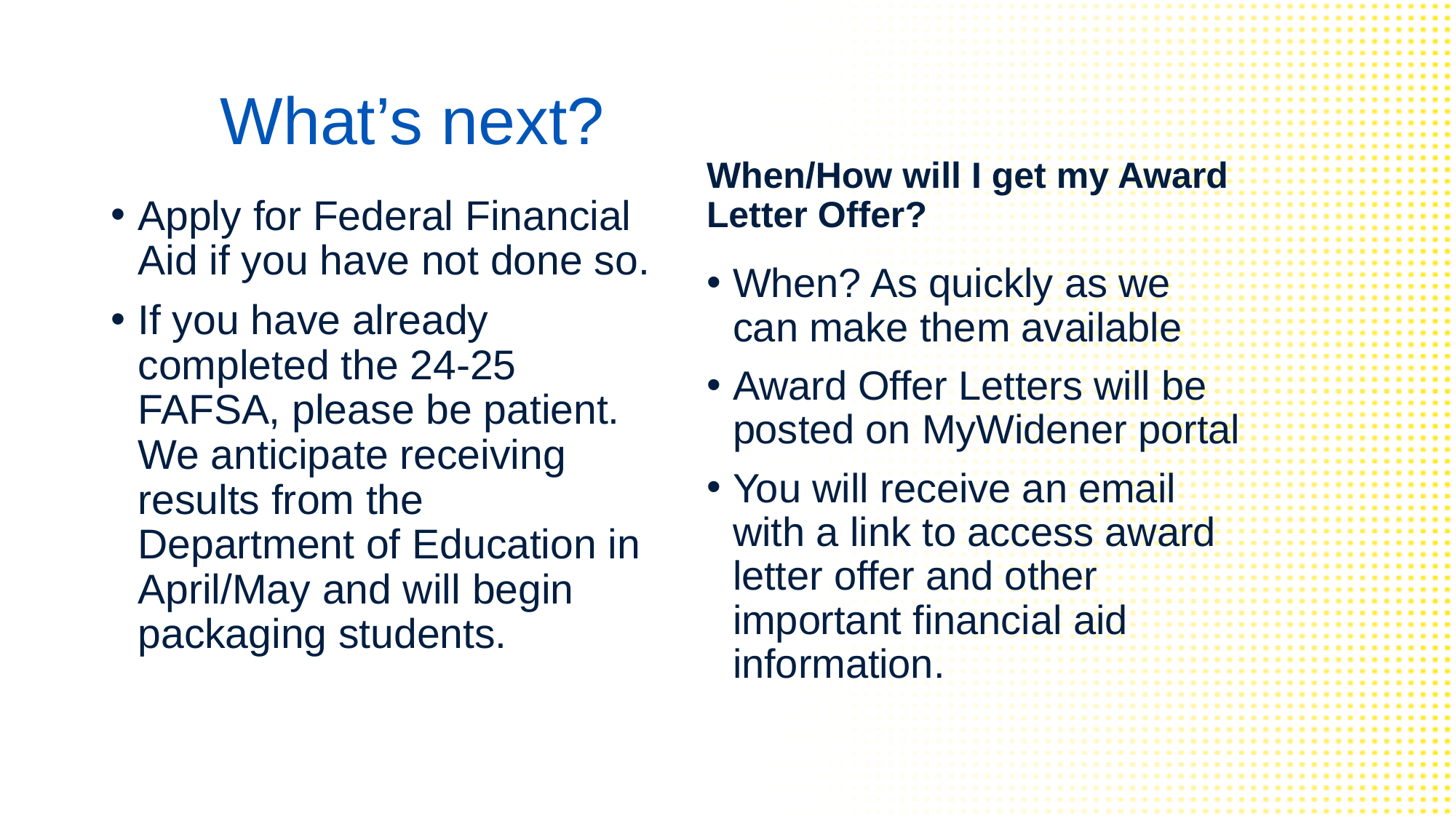

# What’s next?
When/How will I get my Award Letter Offer?

Apply for Federal Financial Aid if you have not done so.
If you have already completed the 24-25 FAFSA, please be patient. We anticipate receiving results from the Department of Education in April/May and will begin packaging students.
When? As quickly as we can make them available
Award Offer Letters will be posted on MyWidener portal
You will receive an email with a link to access award letter offer and other important financial aid information.